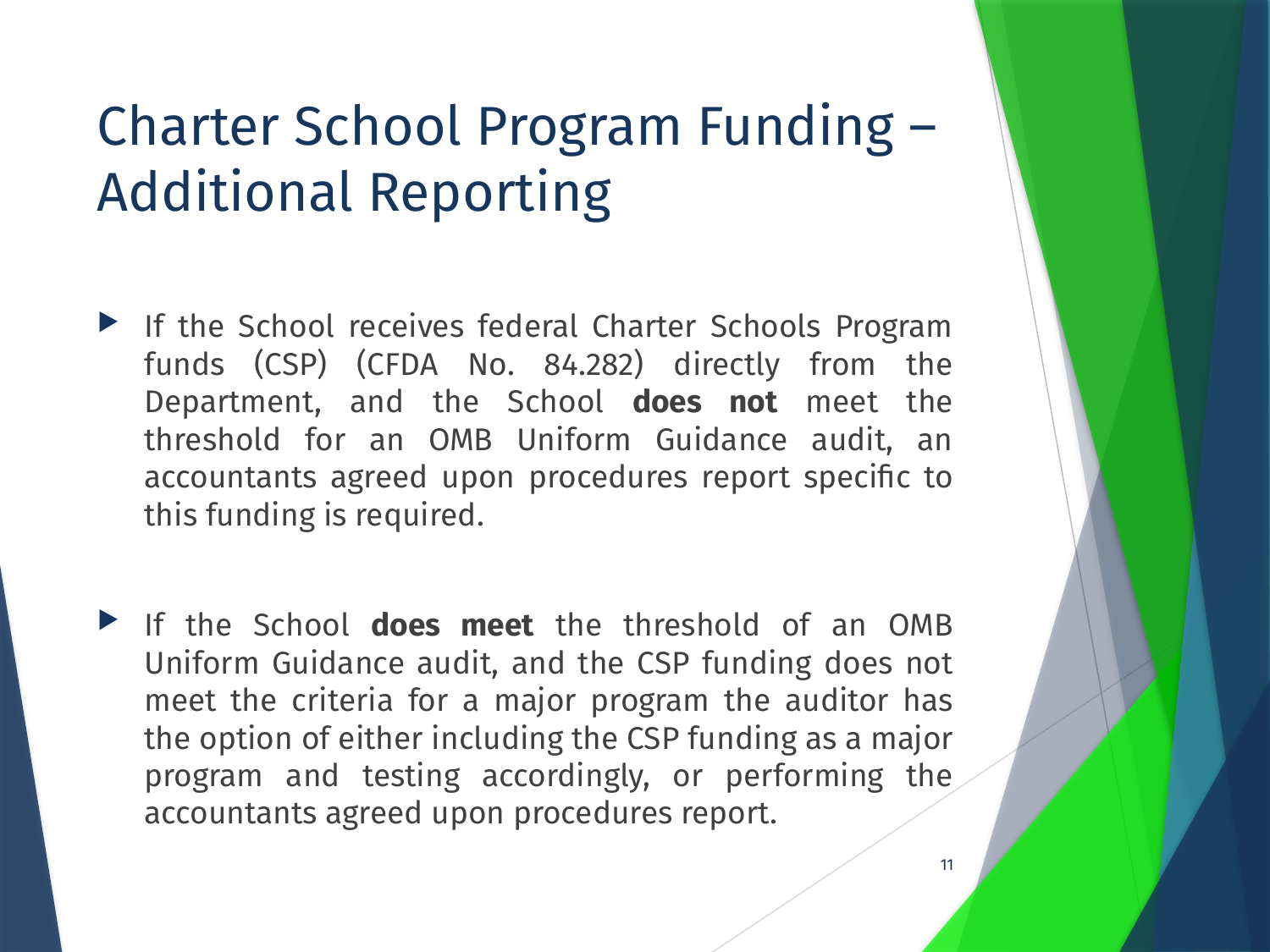

# Charter School Program Funding – Additional Reporting
If the School receives federal Charter Schools Program funds (CSP) (CFDA No. 84.282) directly from the Department, and the School does not meet the threshold for an OMB Uniform Guidance audit, an accountants agreed upon procedures report specific to this funding is required.

If the School does meet the threshold of an OMB Uniform Guidance audit, and the CSP funding does not meet the criteria for a major program the auditor has the option of either including the CSP funding as a major program and testing accordingly, or performing the accountants agreed upon procedures report.
11